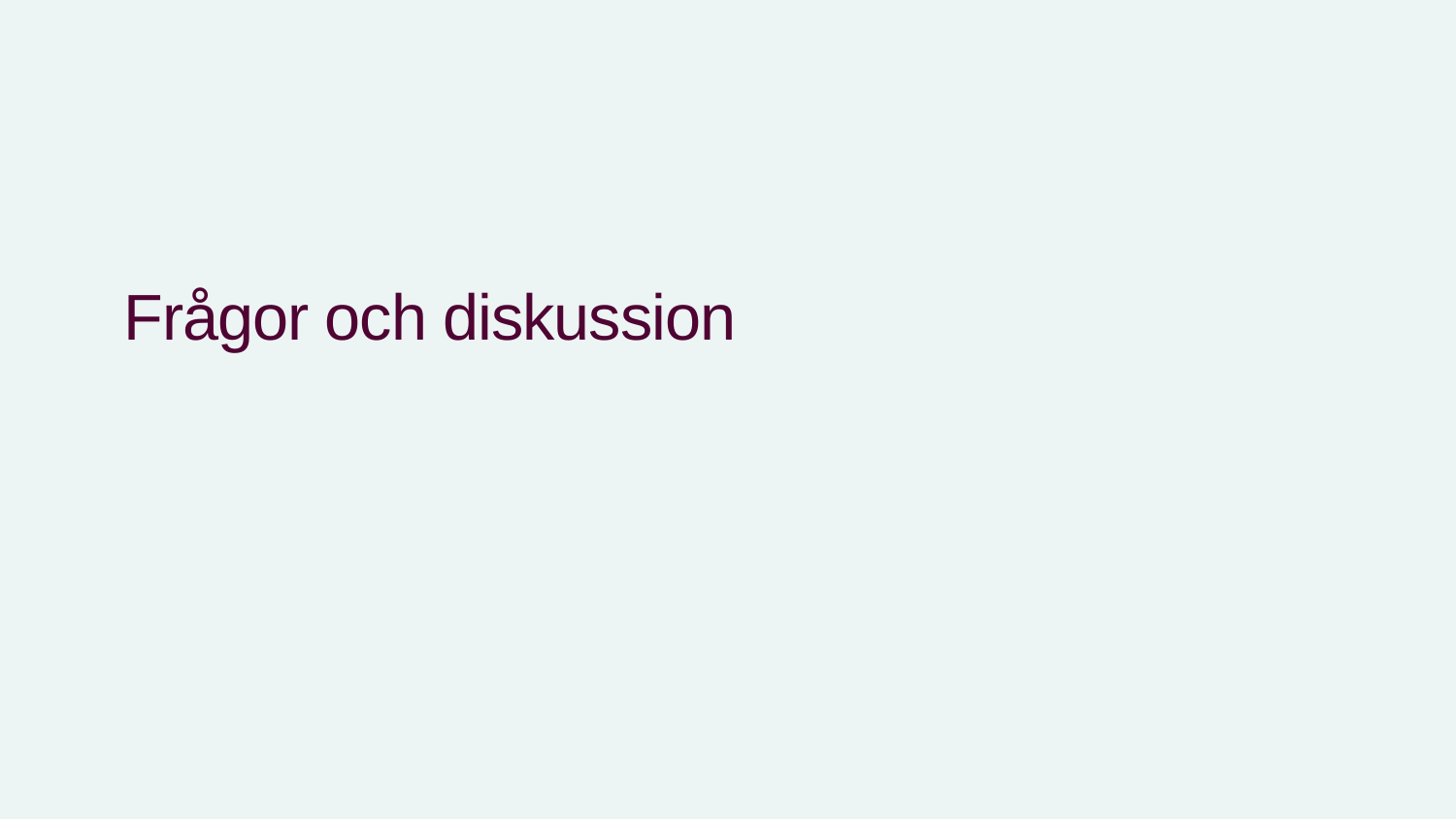

# Frågor och diskussion

2024-06-20
32
Karolinska Institutet - a medical university